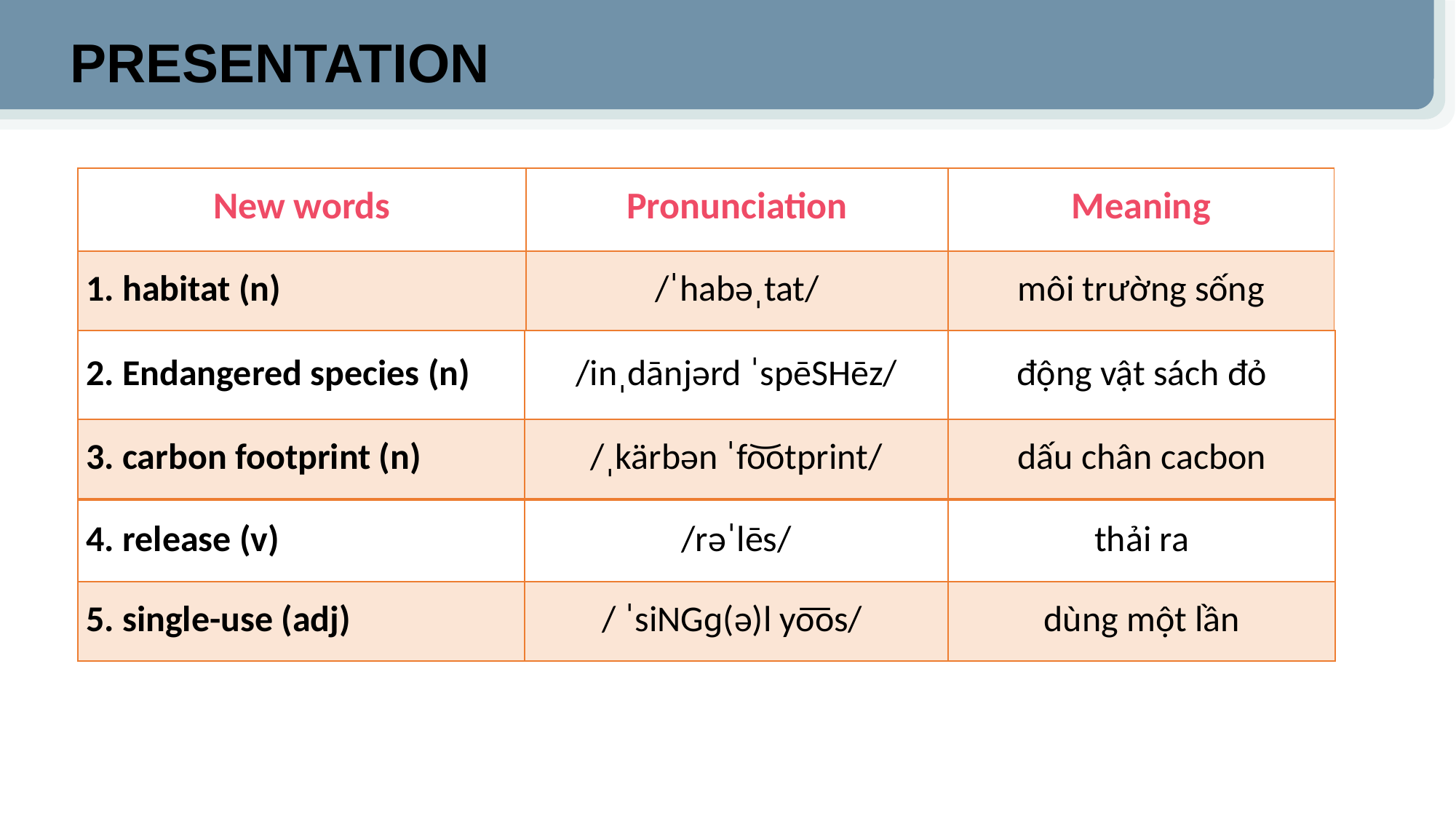

PRESENTATION
| New words | Pronunciation | Meaning |
| --- | --- | --- |
| 1. habitat (n) | /ˈhabəˌtat/ | môi trường sống |
| 2. Endangered species (n) | /inˌdānjərd ˈspēSHēz/ | động vật sách đỏ |
| --- | --- | --- |
| 3. carbon footprint (n) | /ˌkärbən ˈfo͝otprint/ | dấu chân cacbon |
| 4. release (v) | /rəˈlēs/ | thải ra |
| --- | --- | --- |
| 5. single-use (adj) | / ˈsiNGɡ(ə)l yo͞os/ | dùng một lần |